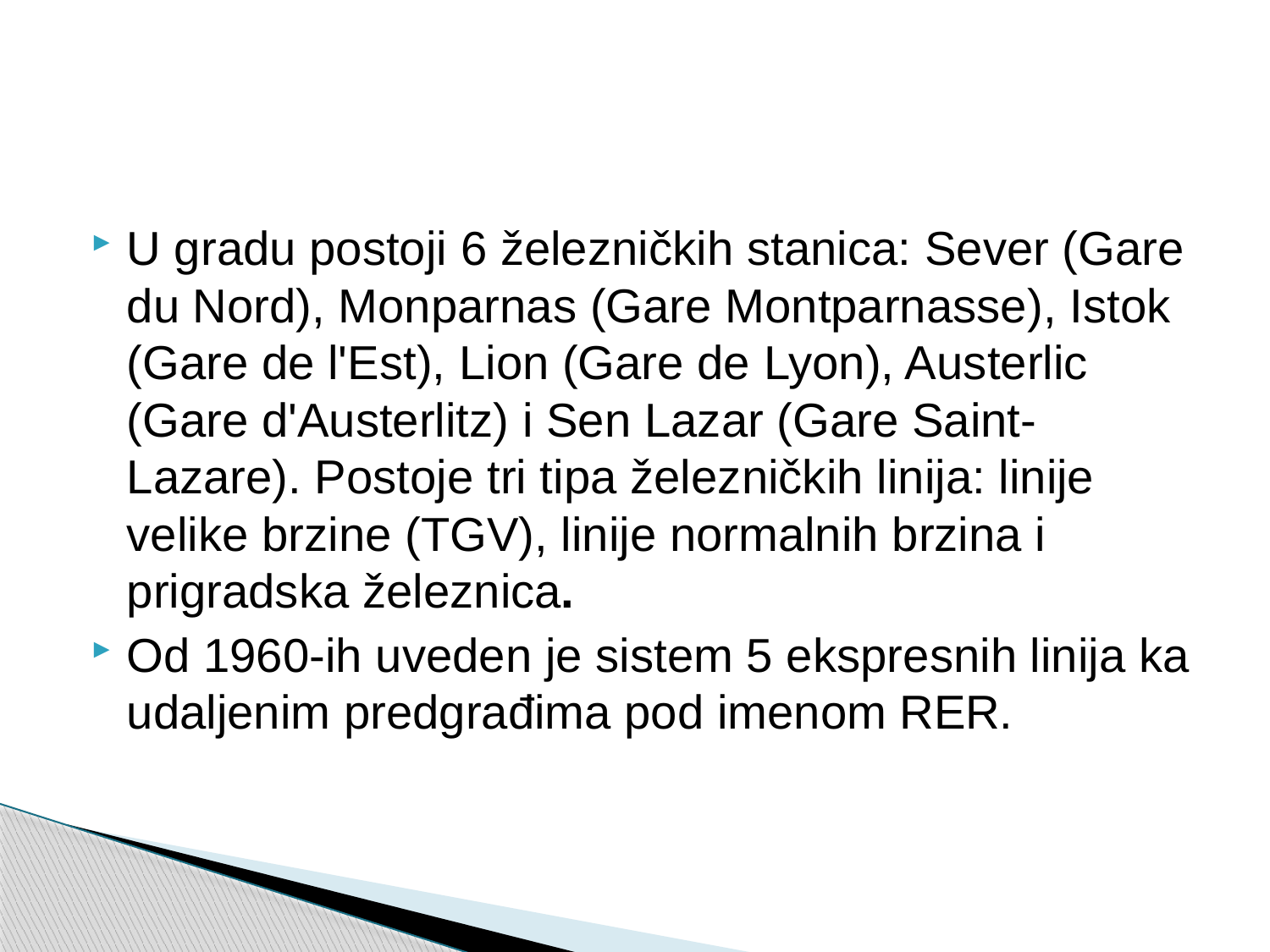

#
U gradu postoji 6 železničkih stanica: Sever (Gare du Nord), Monparnas (Gare Montparnasse), Istok (Gare de l'Est), Lion (Gare de Lyon), Austerlic (Gare d'Austerlitz) i Sen Lazar (Gare Saint-Lazare). Postoje tri tipa železničkih linija: linije velike brzine (TGV), linije normalnih brzina i prigradska železnica.
Od 1960-ih uveden je sistem 5 ekspresnih linija ka udaljenim predgrađima pod imenom RER.